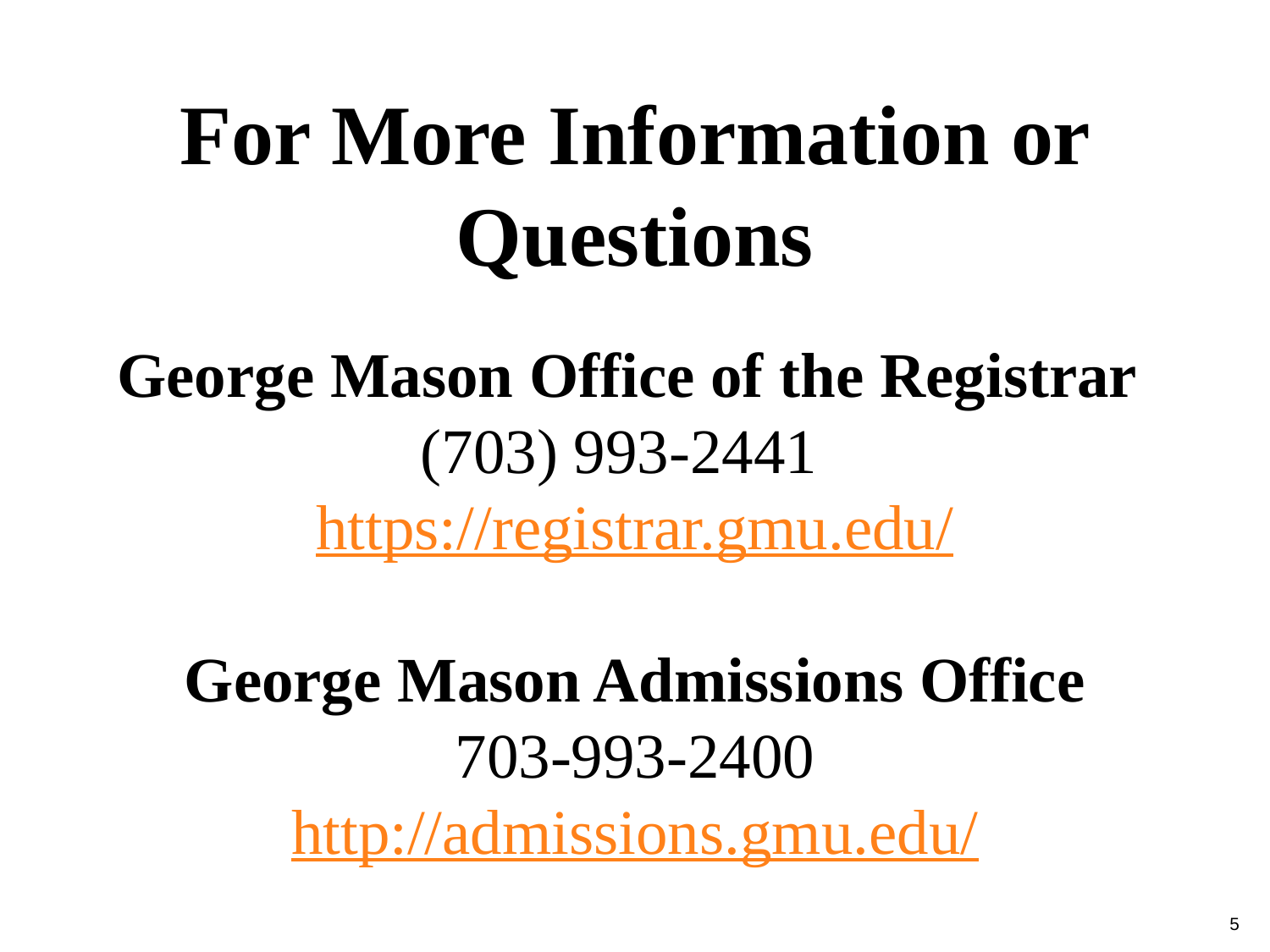

For More Information or Questions

George Mason Office of the Registrar  (703) 993-2441
https://registrar.gmu.edu/

George Mason Admissions Office
703-993-2400
http://admissions.gmu.edu/
5